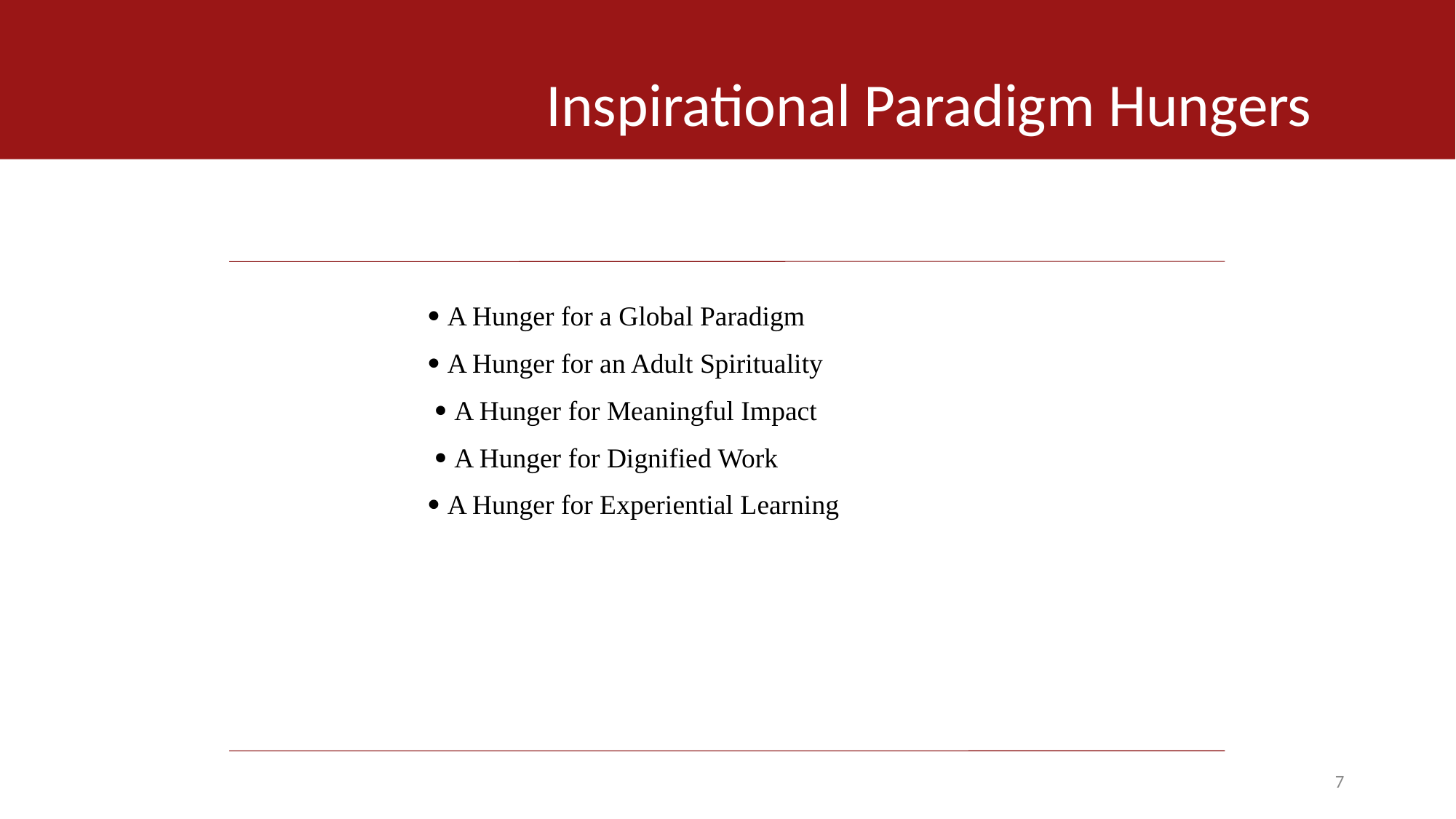

Inspirational Paradigm Hungers

• A Hunger for a Global Paradigm
• A Hunger for an Adult Spirituality
 • A Hunger for Meaningful Impact
 • A Hunger for Dignified Work
• A Hunger for Experiential Learning
Connecting audiences within and beyond the University
7